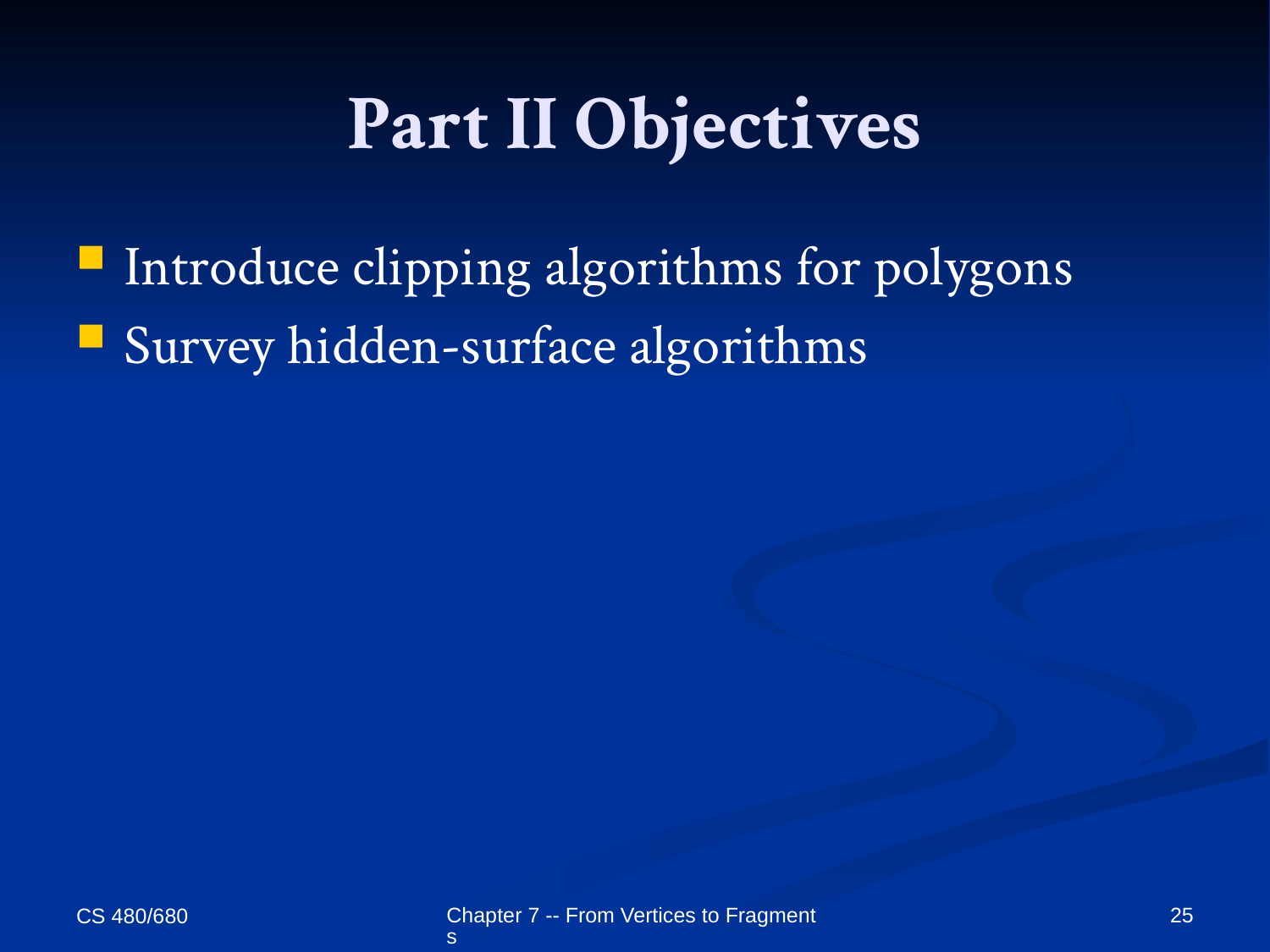

# Part II Objectives
Introduce clipping algorithms for polygons
Survey hidden-surface algorithms

Chapter 7 -- From Vertices to Fragments
25
CS 480/680